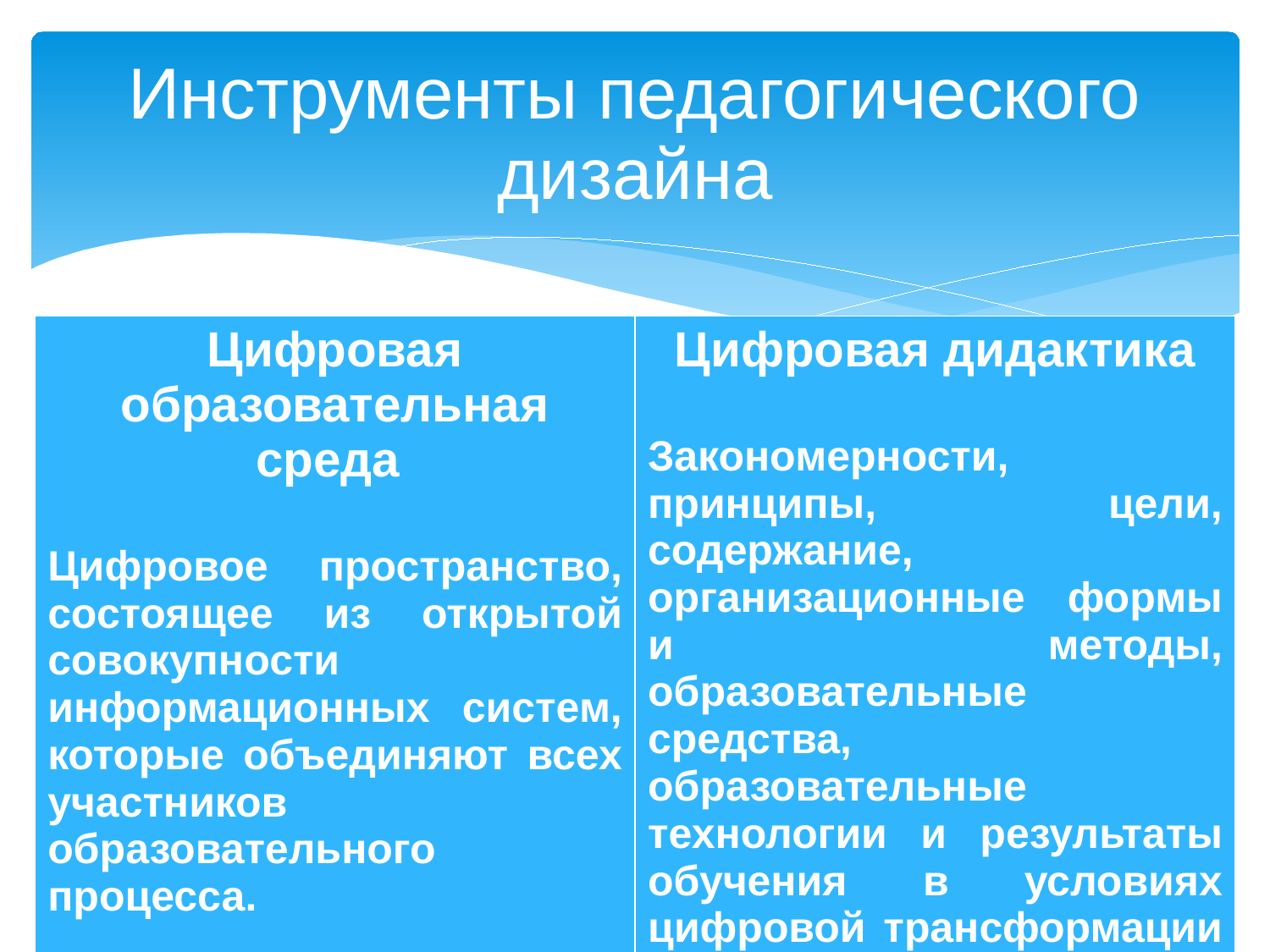

# Инструменты педагогического дизайна
| Цифровая образовательная среда Цифровое пространство, состоящее из открытой совокупности информационных систем, которые объединяют всех участников образовательного процесса. | Цифровая дидактика Закономерности, принципы, цели, содержание, организационные формы и методы, образовательные средства, образовательные технологии и результаты обучения в условиях цифровой трансформации образования. |
| --- | --- |